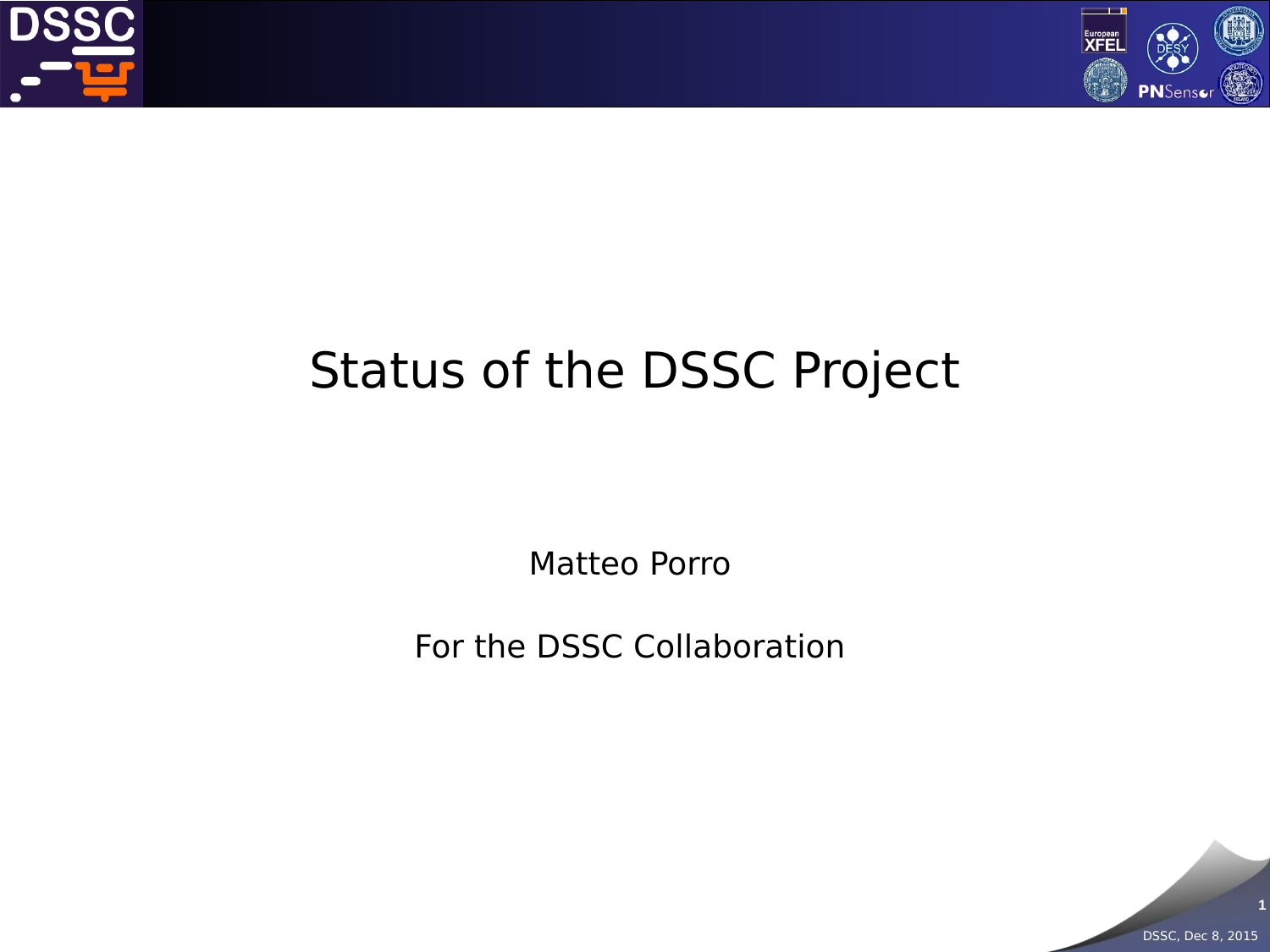

# Status of the DSSC Project
Matteo Porro

For the DSSC Collaboration